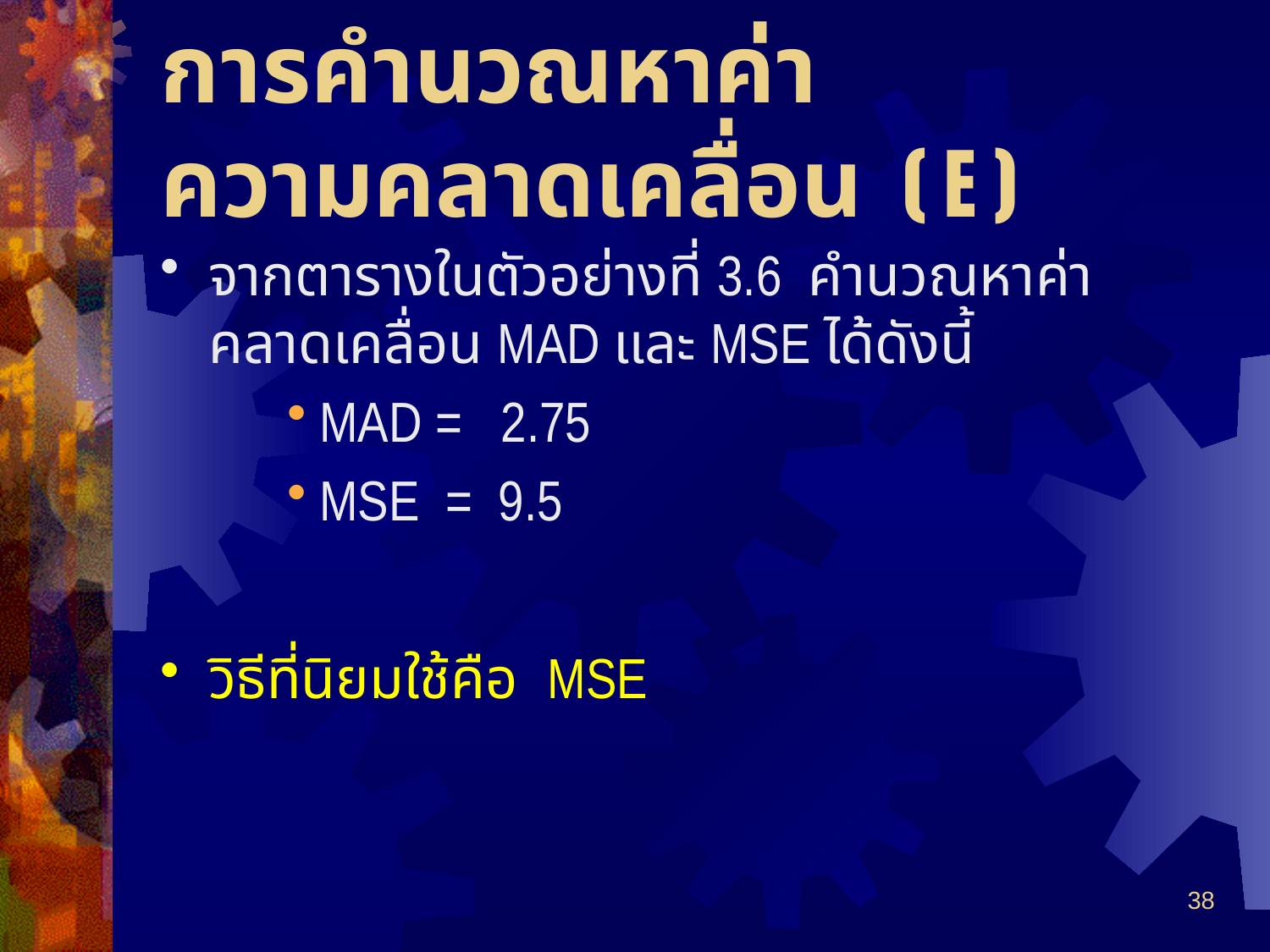

# การคำนวณหาค่าความคลาดเคลื่อน  ( E )
จากตารางในตัวอย่างที่ 3.6  คำนวณหาค่าคลาดเคลื่อน MAD และ MSE ได้ดังนี้
MAD =   2.75
MSE  =  9.5

วิธีที่นิยมใช้คือ  MSE
38